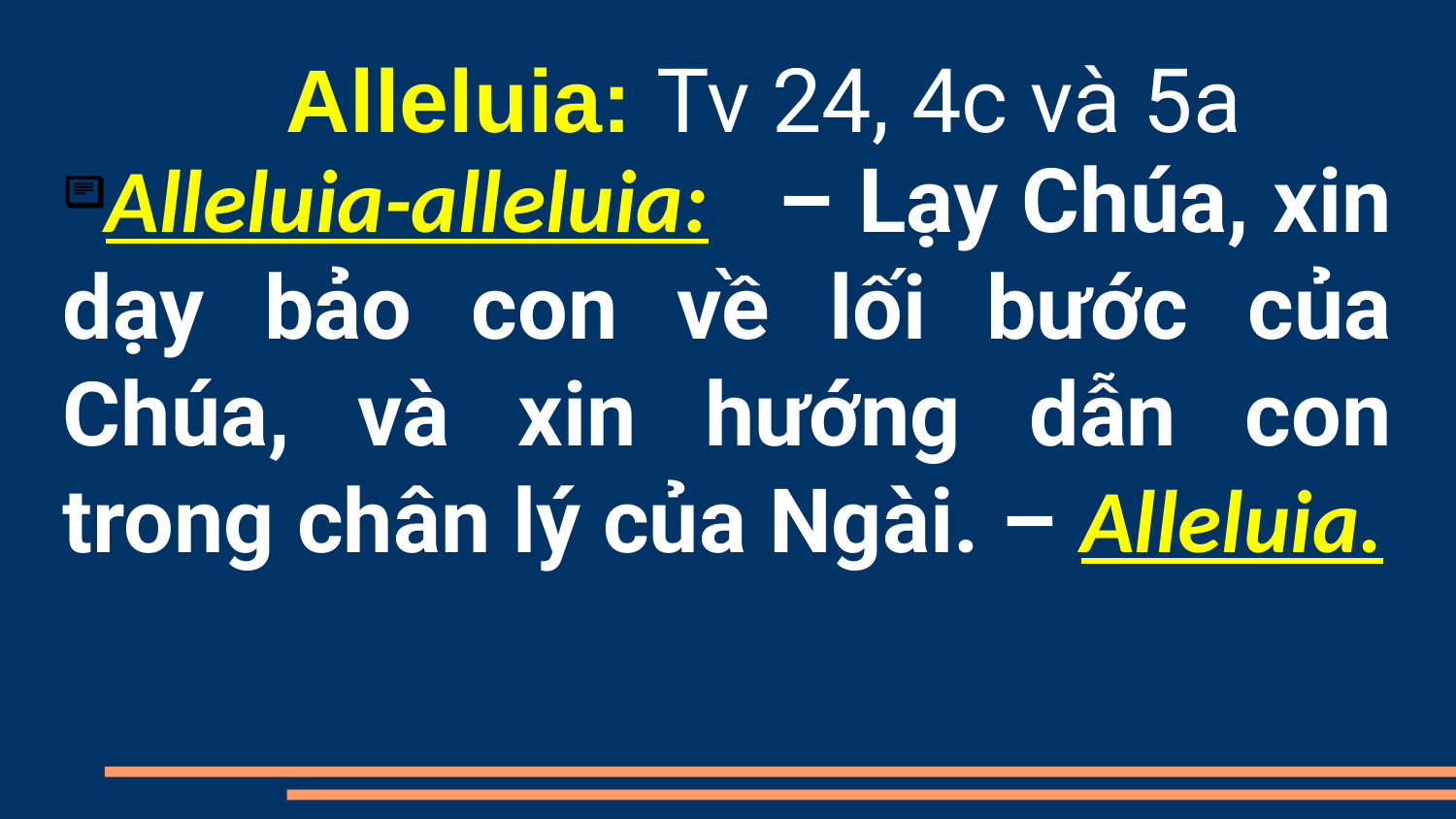

Alleluia: Tv 24, 4c và 5a
Alleluia-alleluia:   – Lạy Chúa, xin dạy bảo con về lối bước của Chúa, và xin hướng dẫn con trong chân lý của Ngài. – Alleluia.